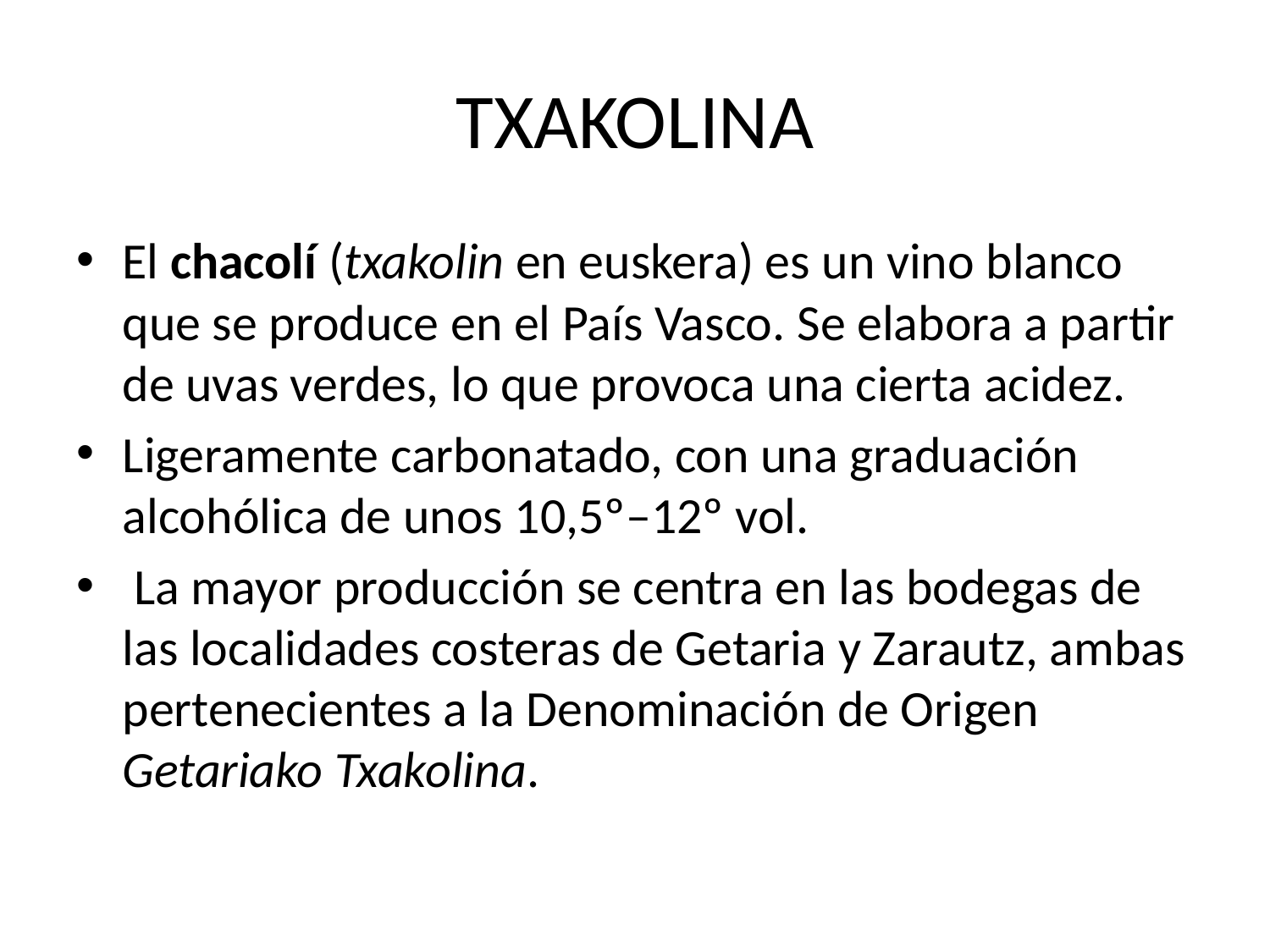

# TXAKOLINA
El chacolí (txakolin en euskera) es un vino blanco que se produce en el País Vasco. Se elabora a partir de uvas verdes, lo que provoca una cierta acidez.
Ligeramente carbonatado, con una graduación alcohólica de unos 10,5º–12º vol.
 La mayor producción se centra en las bodegas de las localidades costeras de Getaria y Zarautz, ambas pertenecientes a la Denominación de Origen Getariako Txakolina.